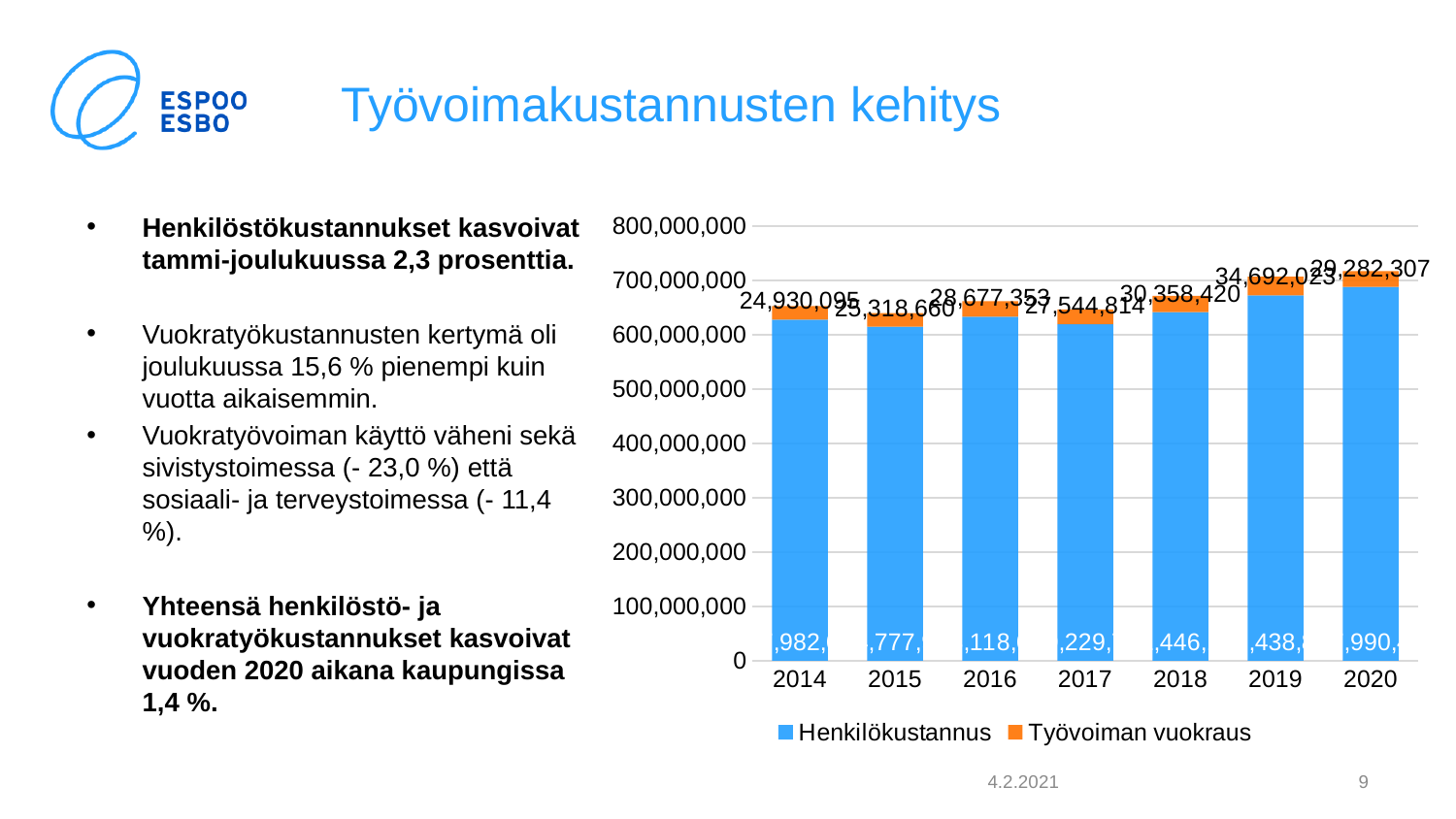

# Työvoimakustannusten kehitys

### Chart

| Category | Henkilökustannus | Työvoiman vuokraus |
|---|---|---|
| 2014 | 627982041.79 | 24930095.32 |
| 2015 | 614777979.0 | 25318660.0 |
| 2016 | 633118001.0 | 28677353.0 |
| 2017 | 619229769.0 | 27544814.0 |
| 2018 | 641446169.0 | 30358420.0 |
| 2019 | 672438836.0 | 34692023.0 |
| 2020 | 687990464.0 | 29282307.0 |
Henkilöstökustannukset kasvoivat tammi-joulukuussa 2,3 prosenttia.

Vuokratyökustannusten kertymä oli joulukuussa 15,6 % pienempi kuin vuotta aikaisemmin.
Vuokratyövoiman käyttö väheni sekä sivistystoimessa (- 23,0 %) että sosiaali- ja terveystoimessa (- 11,4 %).

Yhteensä henkilöstö- ja vuokratyökustannukset kasvoivat vuoden 2020 aikana kaupungissa 1,4 %.

4.2.2021
9